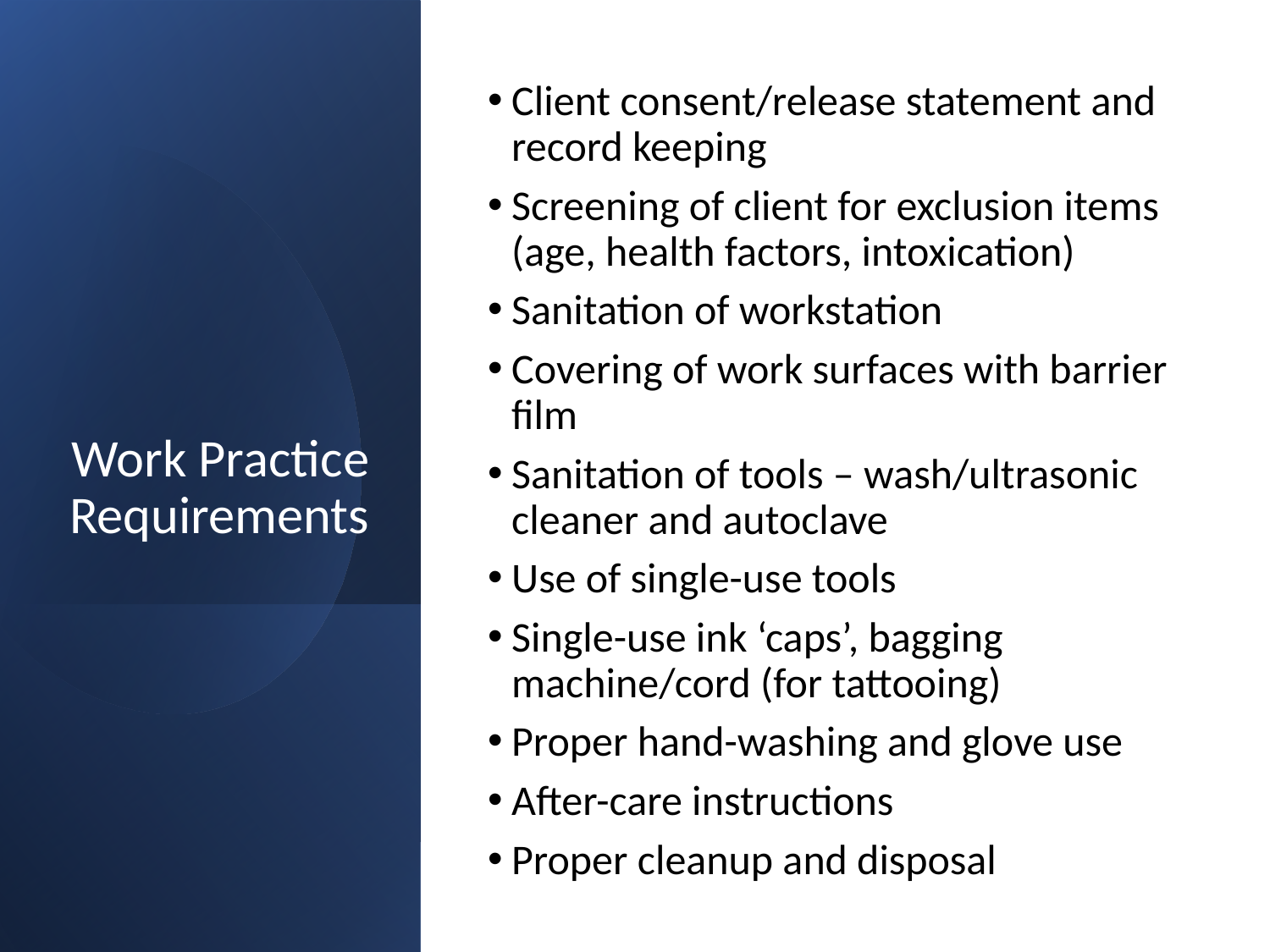

Client consent/release statement and record keeping
Screening of client for exclusion items (age, health factors, intoxication)
Sanitation of workstation
Covering of work surfaces with barrier film
Sanitation of tools – wash/ultrasonic cleaner and autoclave
Use of single-use tools
Single-use ink ‘caps’, bagging machine/cord (for tattooing)
Proper hand-washing and glove use
After-care instructions
Proper cleanup and disposal
# Work Practice Requirements